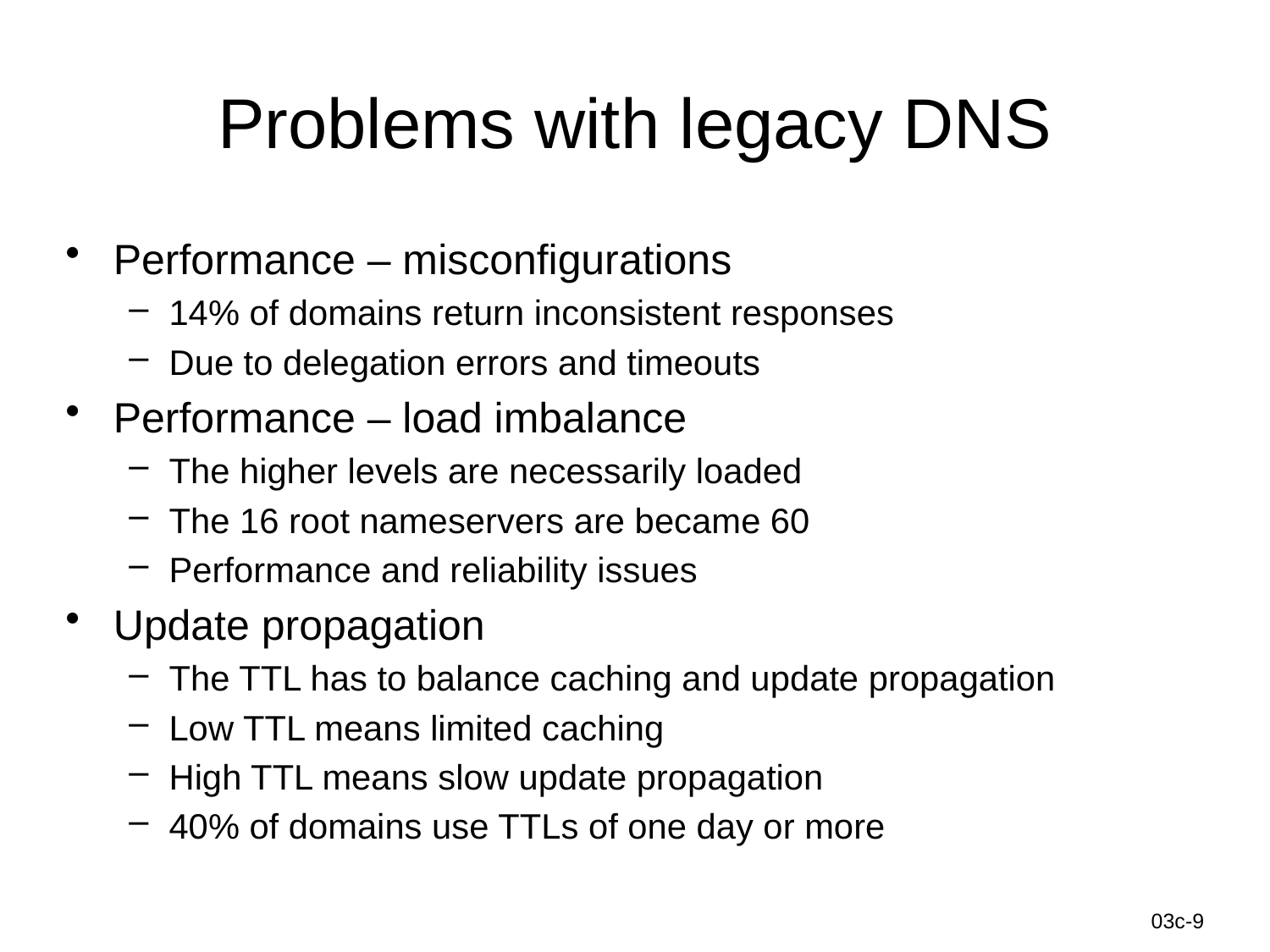

# Problems with legacy DNS
Performance – misconfigurations
14% of domains return inconsistent responses
Due to delegation errors and timeouts
Performance – load imbalance
The higher levels are necessarily loaded
The 16 root nameservers are became 60
Performance and reliability issues
Update propagation
The TTL has to balance caching and update propagation
Low TTL means limited caching
High TTL means slow update propagation
40% of domains use TTLs of one day or more
Information-Centric Networks
03c-9